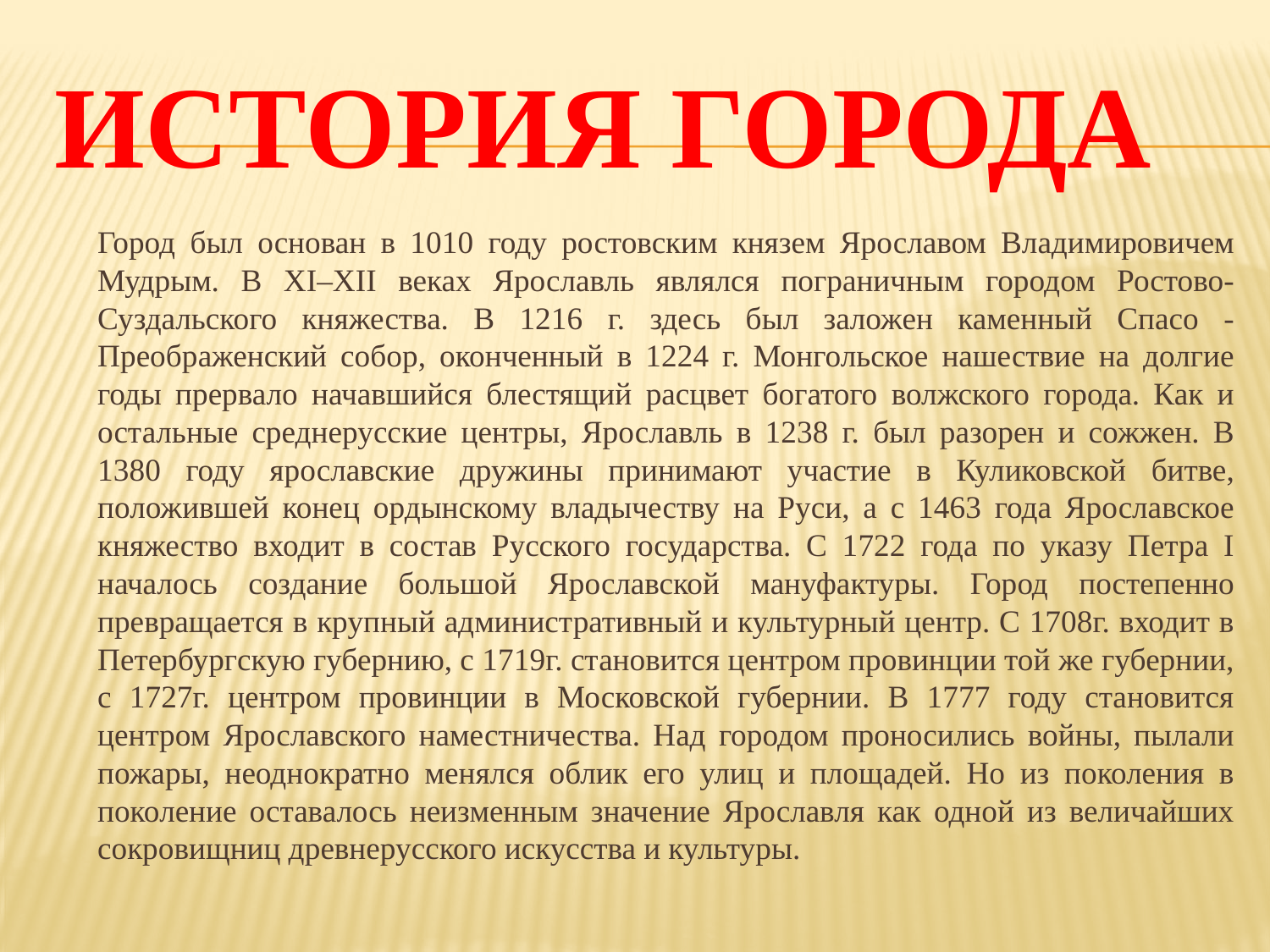

# История города
	Город был основан в 1010 году ростовским князем Ярославом Владимировичем Мудрым. В XI–XII веках Ярославль являлся пограничным городом Ростово-Суздальского княжества. В 1216 г. здесь был заложен каменный Спасо - Преображенский собор, оконченный в 1224 г. Монгольское нашествие на долгие годы прервало начавшийся блестящий расцвет богатого волжского города. Как и остальные среднерусские центры, Ярославль в 1238 г. был разорен и сожжен. В 1380 году ярославские дружины принимают участие в Куликовской битве, положившей конец ордынскому владычеству на Руси, а с 1463 года Ярославское княжество входит в состав Русского государства. С 1722 года по указу Петра I началось создание большой Ярославской мануфактуры. Город постепенно превращается в крупный административный и культурный центр. С 1708г. входит в Петербургскую губернию, с 1719г. становится центром провинции той же губернии, с 1727г. центром провинции в Московской губернии. В 1777 году становится центром Ярославского наместничества. Над городом проносились войны, пылали пожары, неоднократно менялся облик его улиц и площадей. Но из поколения в поколение оставалось неизменным значение Ярославля как одной из величайших сокровищниц древнерусского искусства и культуры.